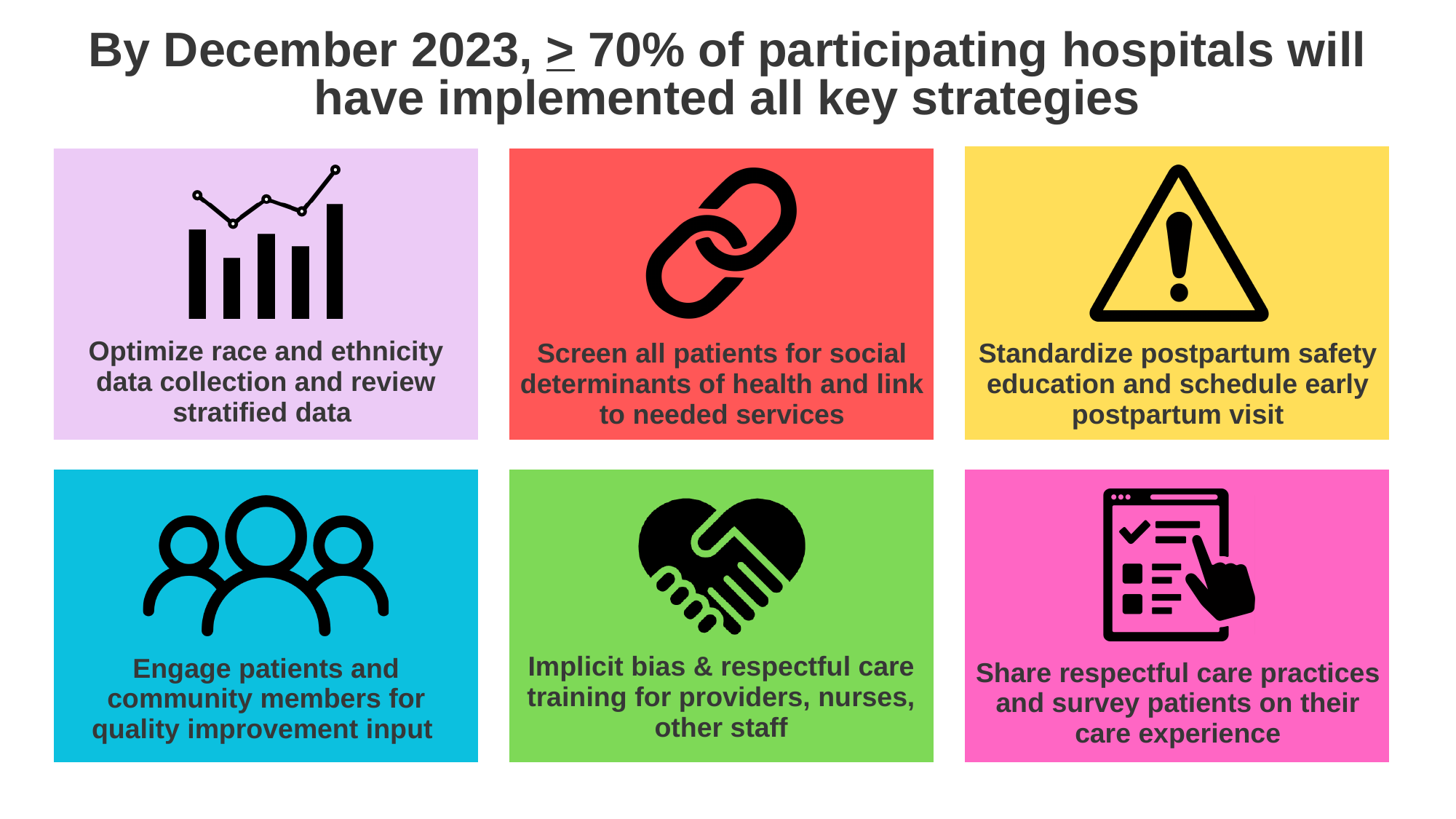

By December 2023, > 70% of participating hospitals will have implemented all key strategies​

Optimize race and ethnicity data collection and review stratified data ​​
Screen all patients for social determinants of health and link to needed services​​
Standardize postpartum safety education and schedule early postpartum visit​​

Implicit bias & respectful care training for providers, nurses, other staff​​
Engage patients and community members for quality improvement input ​​
Share respectful care practices and survey patients on their care experience​​